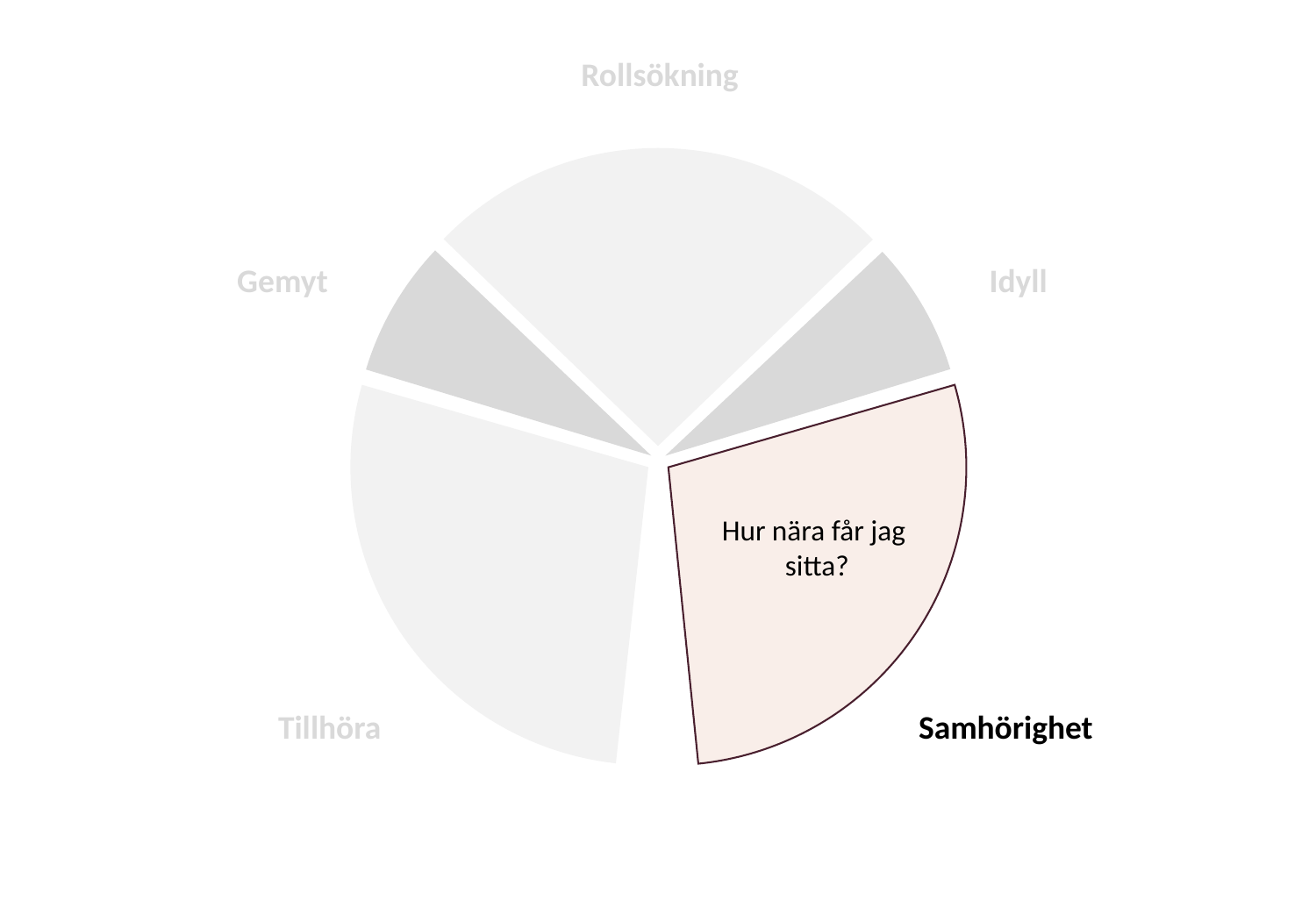

Rollsökning

Gemyt
Idyll
Hur nära får jag
sitta?
Tillhöra
Samhörighet